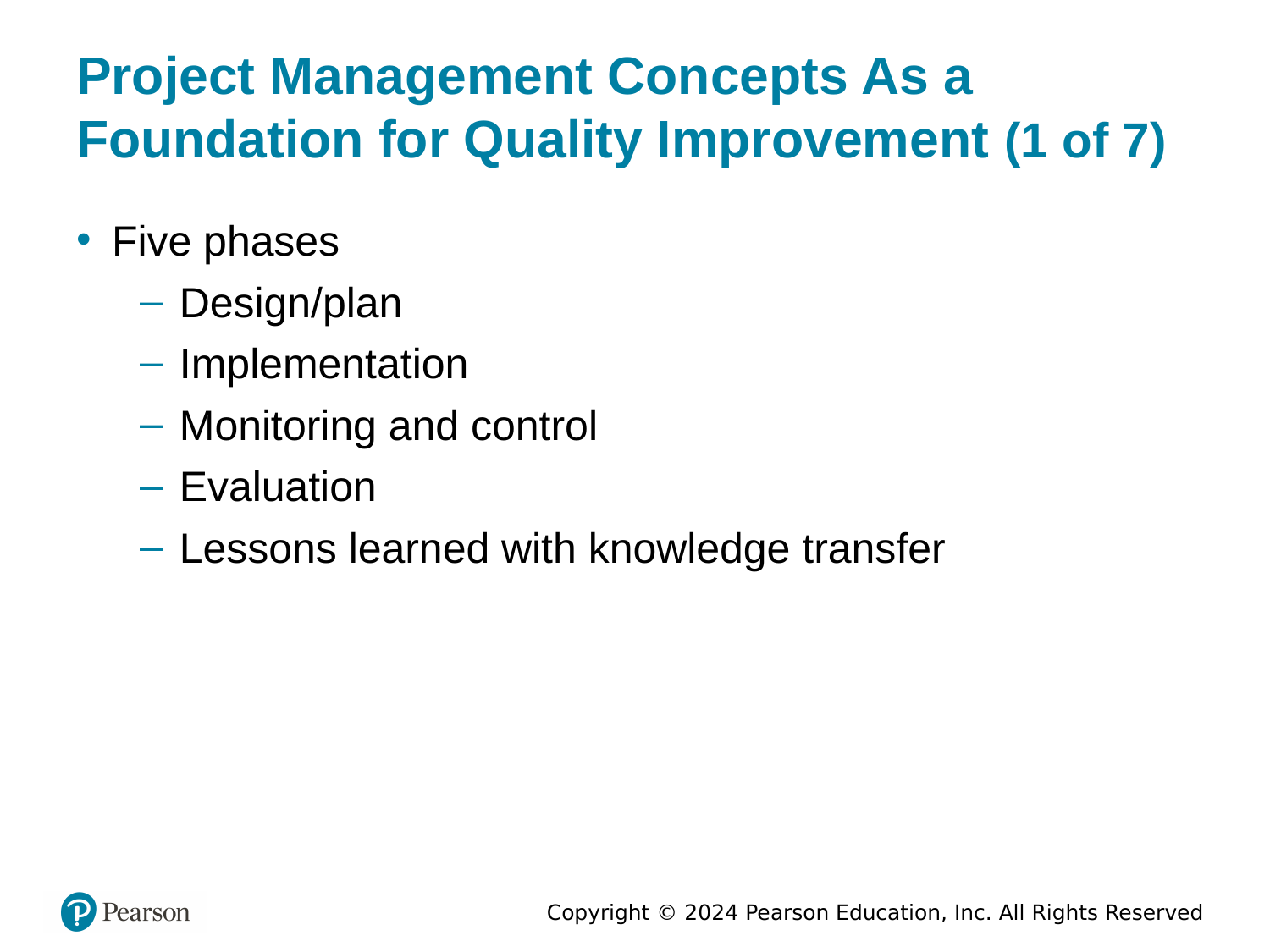

# Project Management Concepts As a Foundation for Quality Improvement (1 of 7)
Five phases
Design/plan
Implementation
Monitoring and control
Evaluation
Lessons learned with knowledge transfer